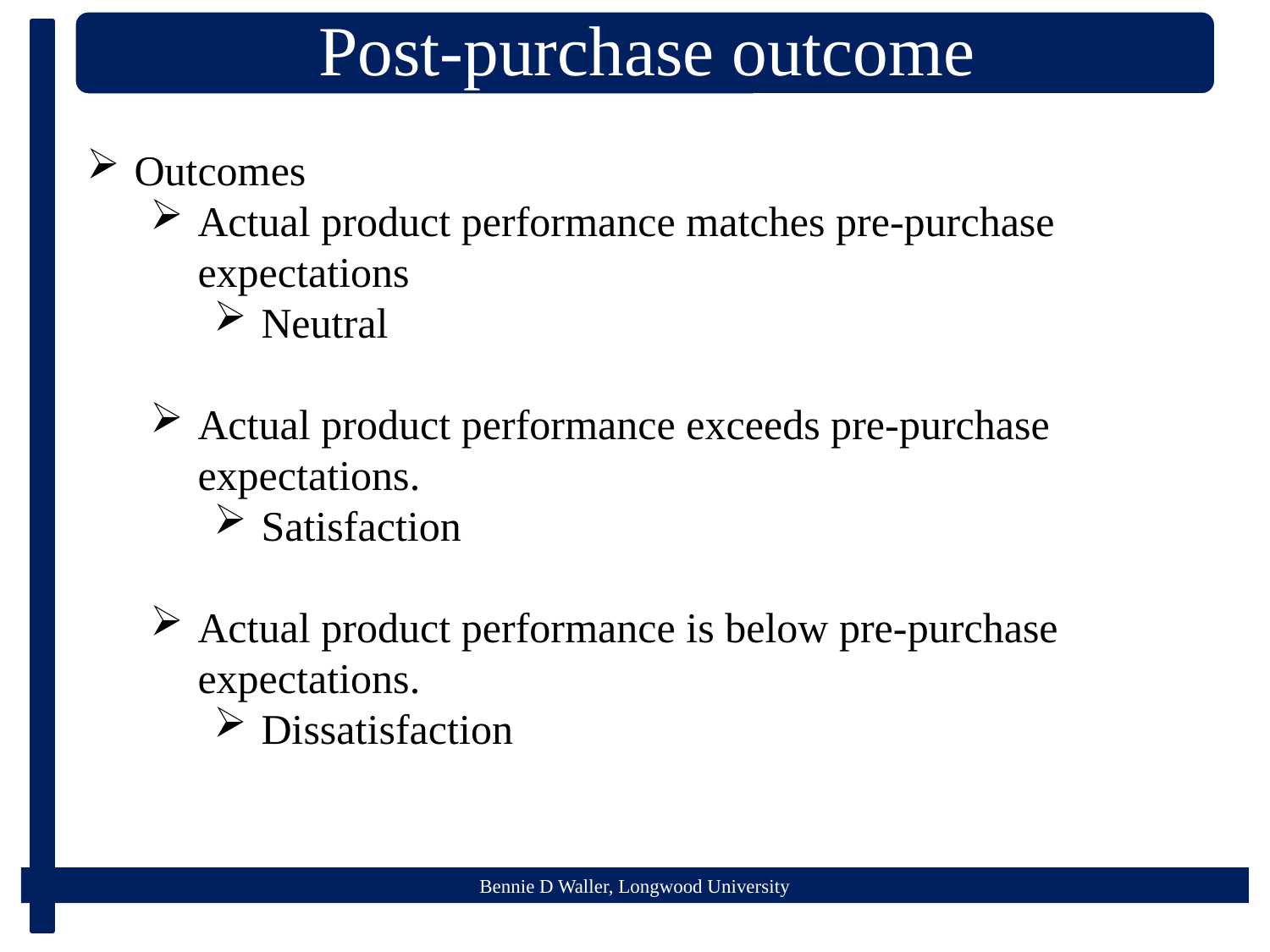

Post-purchase outcome
Outcomes
Actual product performance matches pre-purchase expectations
Neutral

Actual product performance exceeds pre-purchase expectations.
Satisfaction

Actual product performance is below pre-purchase expectations.
Dissatisfaction